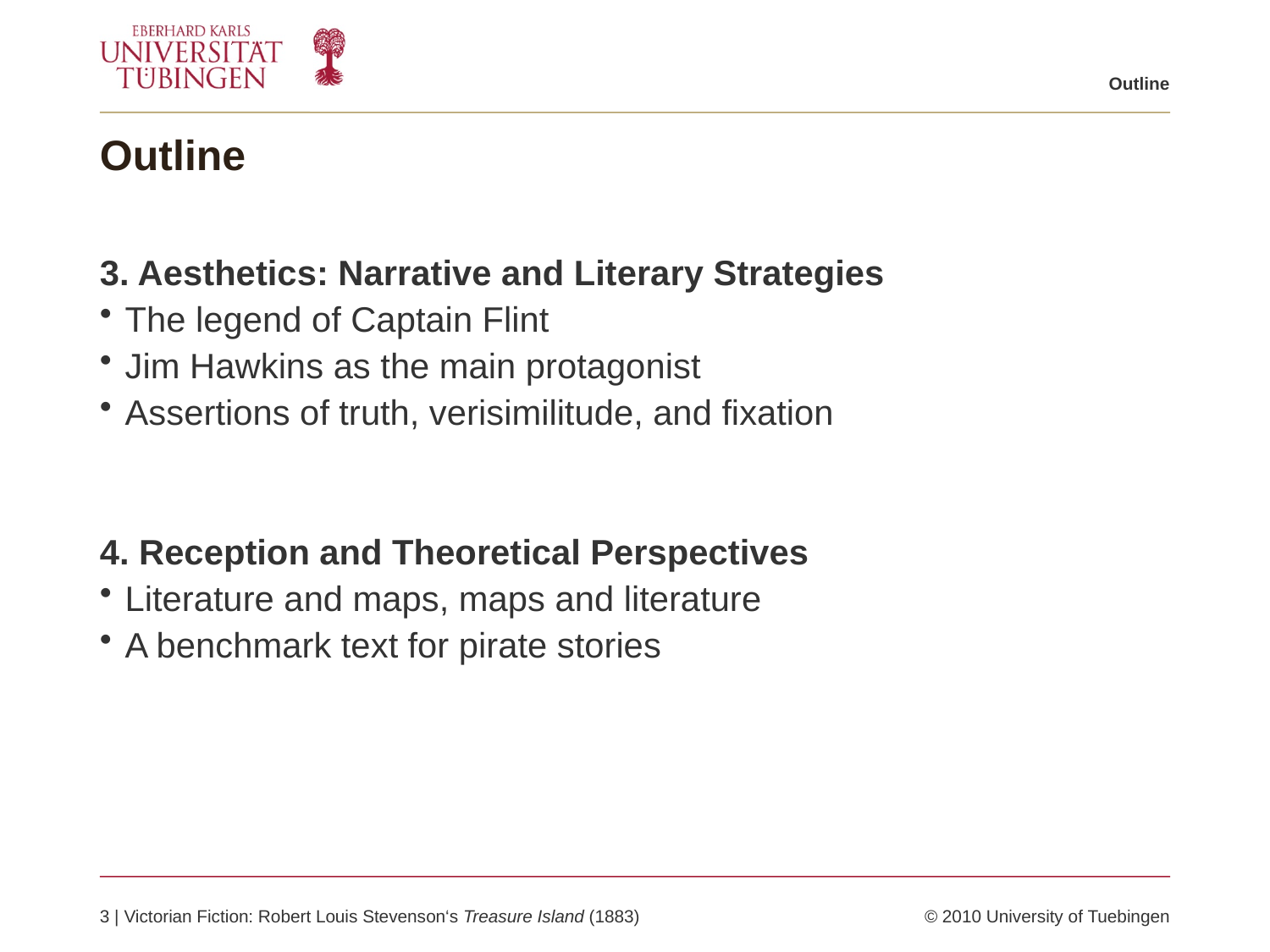

Outline
# Outline
3. Aesthetics: Narrative and Literary Strategies
The legend of Captain Flint
Jim Hawkins as the main protagonist
Assertions of truth, verisimilitude, and fixation

4. Reception and Theoretical Perspectives
Literature and maps, maps and literature
A benchmark text for pirate stories

3 | Victorian Fiction: Robert Louis Stevenson‘s Treasure Island (1883) 	© 2010 University of Tuebingen